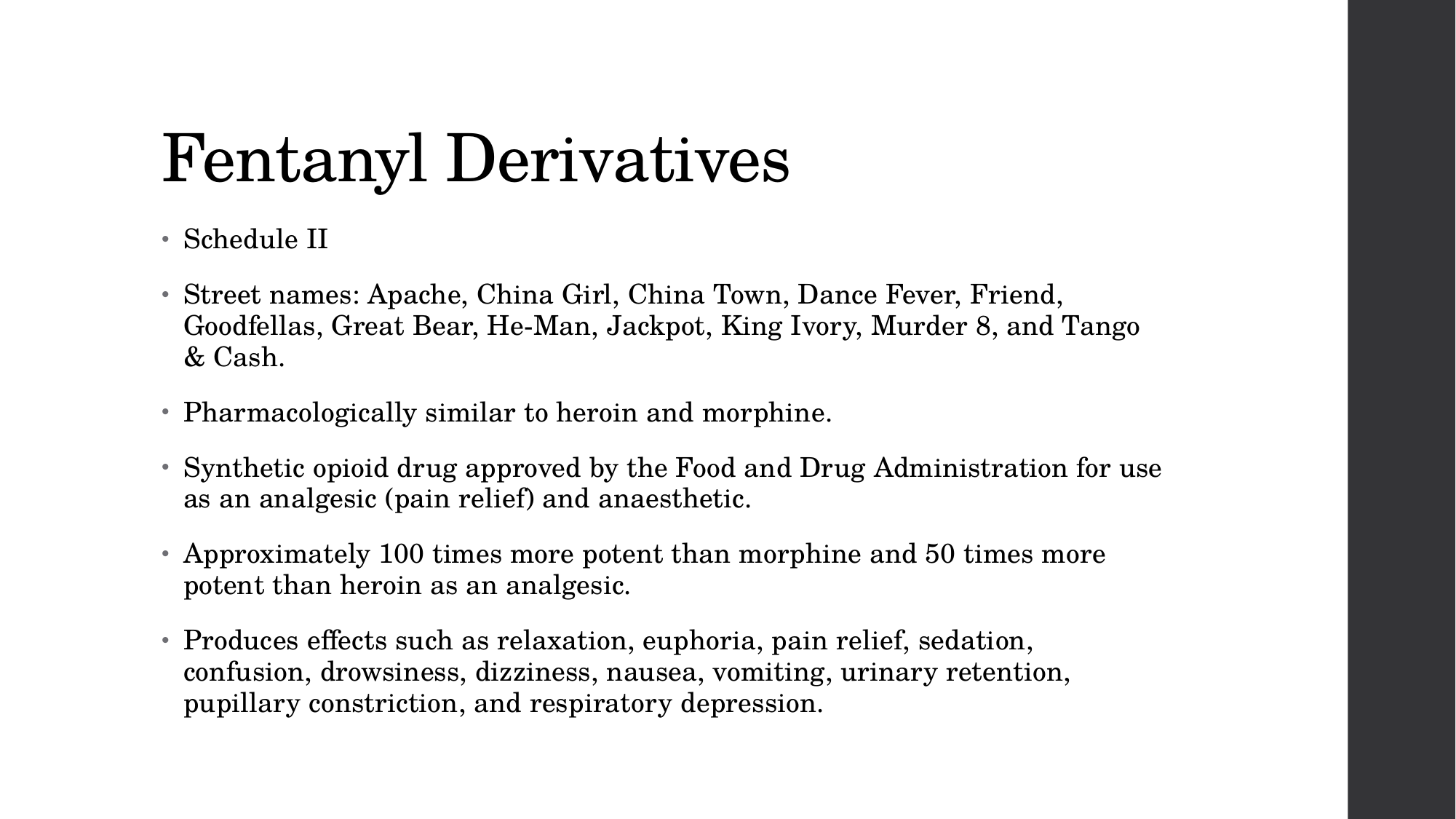

# Fentanyl Derivatives
Schedule II
Street names: Apache, China Girl, China Town, Dance Fever, Friend, Goodfellas, Great Bear, He-Man, Jackpot, King Ivory, Murder 8, and Tango & Cash.
Pharmacologically similar to heroin and morphine.
Synthetic opioid drug approved by the Food and Drug Administration for use as an analgesic (pain relief) and anaesthetic.
Approximately 100 times more potent than morphine and 50 times more potent than heroin as an analgesic.
Produces effects such as relaxation, euphoria, pain relief, sedation, confusion, drowsiness, dizziness, nausea, vomiting, urinary retention, pupillary constriction, and respiratory depression.